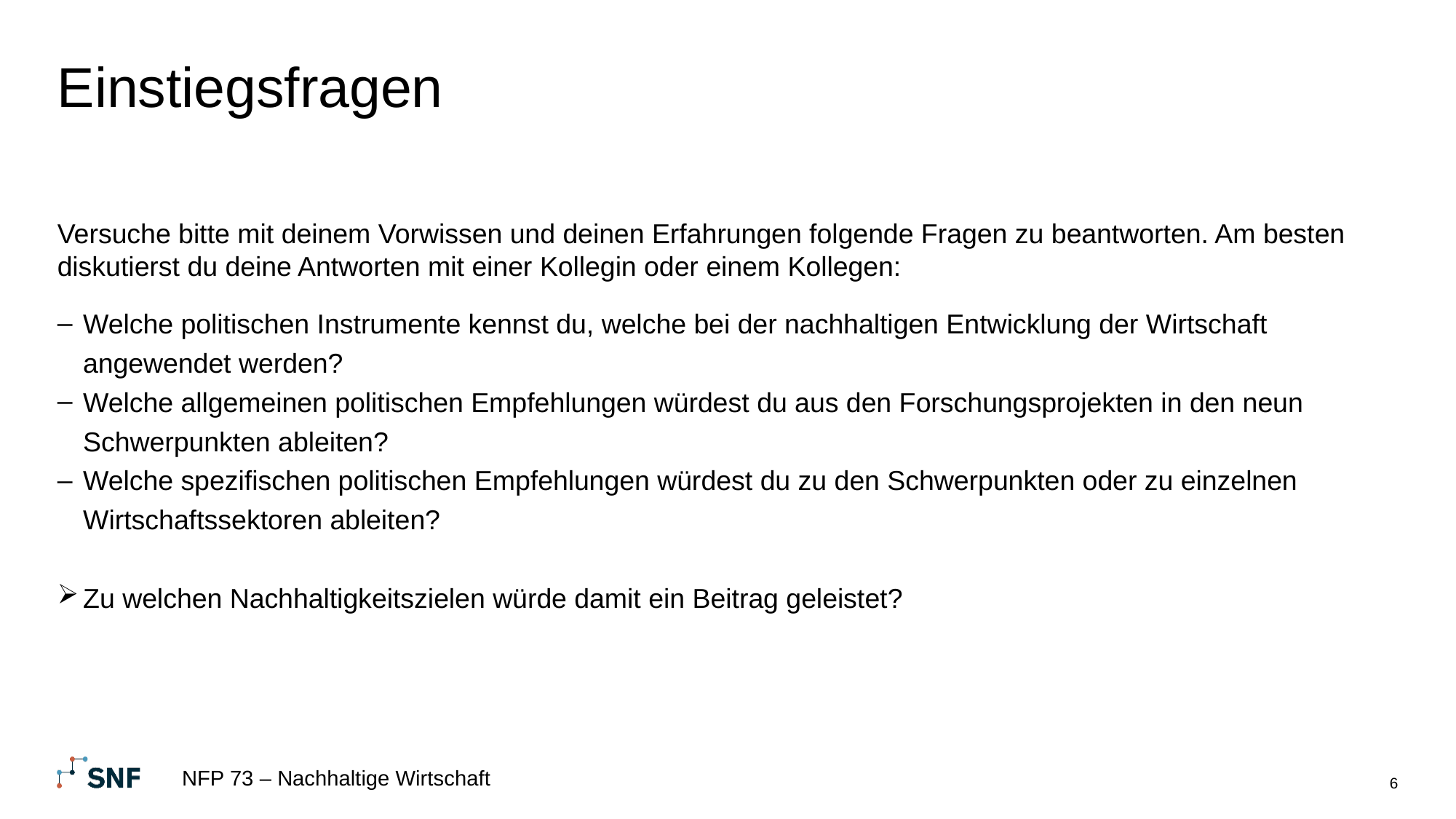

# Einstiegsfragen
Versuche bitte mit deinem Vorwissen und deinen Erfahrungen folgende Fragen zu beantworten. Am besten diskutierst du deine Antworten mit einer Kollegin oder einem Kollegen:
Welche politischen Instrumente kennst du, welche bei der nachhaltigen Entwicklung der Wirtschaft angewendet werden?
Welche allgemeinen politischen Empfehlungen würdest du aus den Forschungsprojekten in den neun Schwerpunkten ableiten?
Welche spezifischen politischen Empfehlungen würdest du zu den Schwerpunkten oder zu einzelnen Wirtschaftssektoren ableiten?

Zu welchen Nachhaltigkeitszielen würde damit ein Beitrag geleistet?

NFP 73 – Nachhaltige Wirtschaft
6